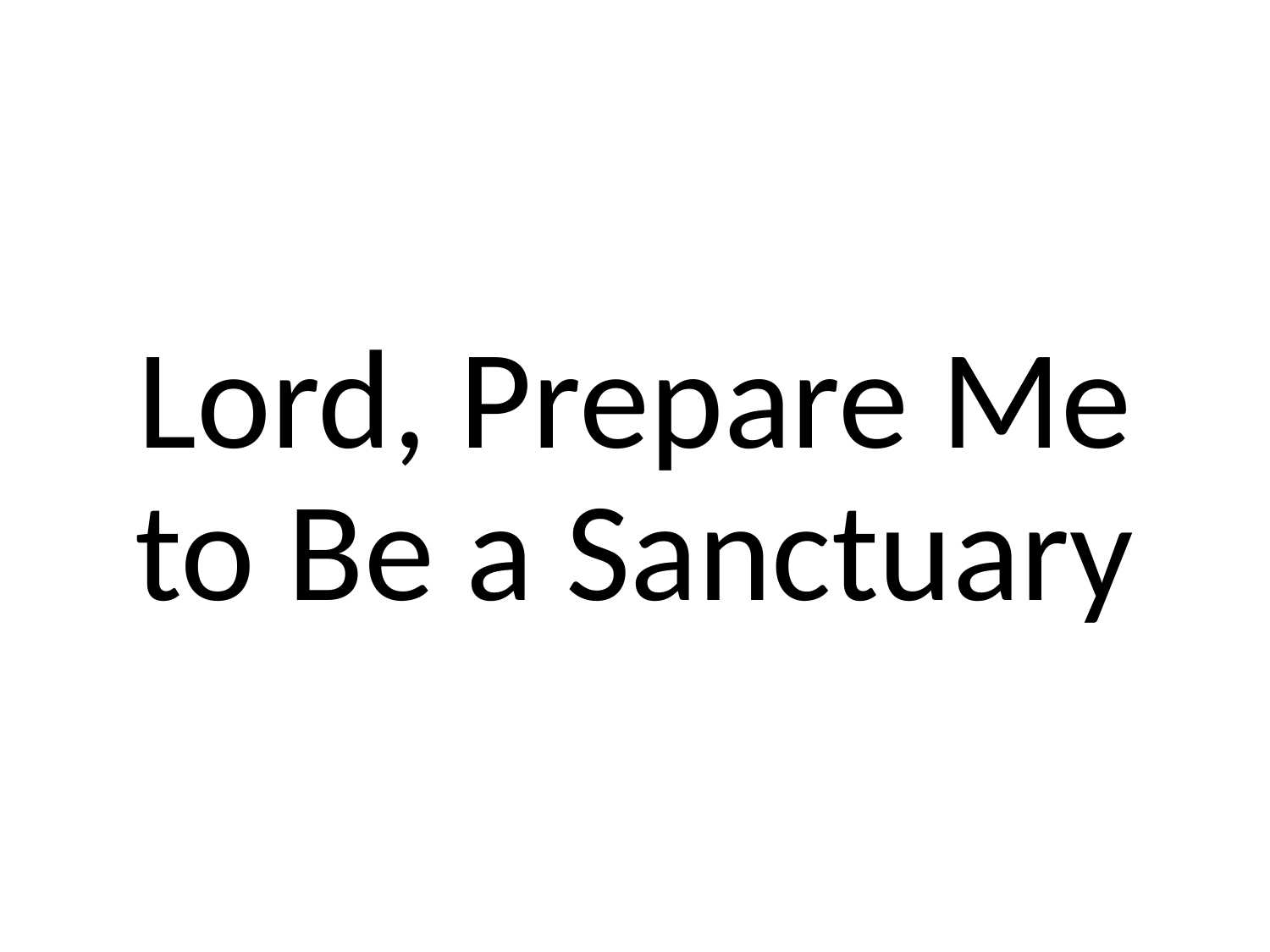

# Lord, Prepare Me to Be a Sanctuary